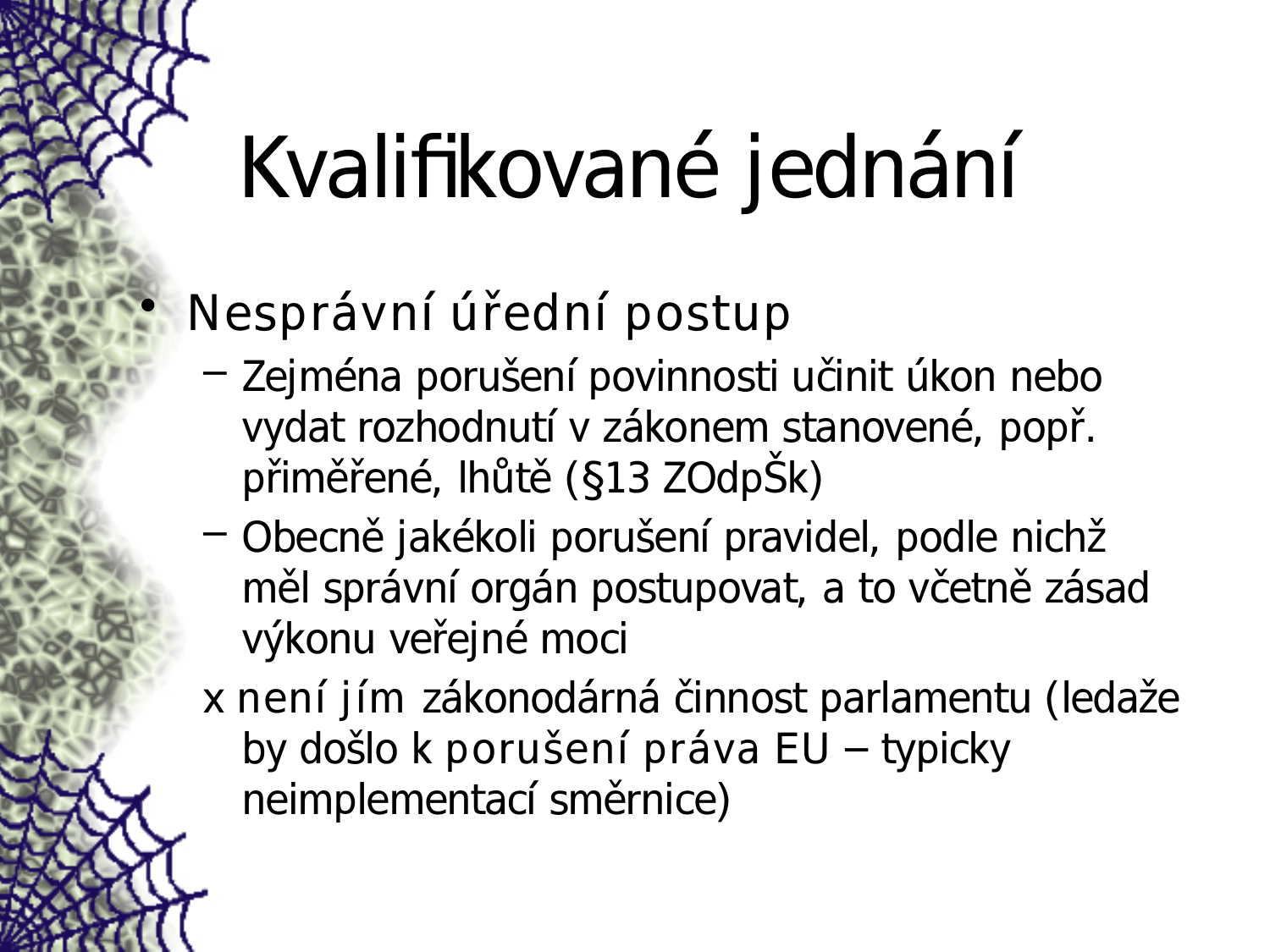

# Kvalifikované jednání
Nesprávní úřední postup
Zejména porušení povinnosti učinit úkon nebo vydat rozhodnutí v zákonem stanovené, popř. přiměřené, lhůtě (§13 ZOdpŠk)
Obecně jakékoli porušení pravidel, podle nichž měl správní orgán postupovat, a to včetně zásad výkonu veřejné moci
x není jím zákonodárná činnost parlamentu (ledaže by došlo k porušení práva EU – typicky neimplementací směrnice)